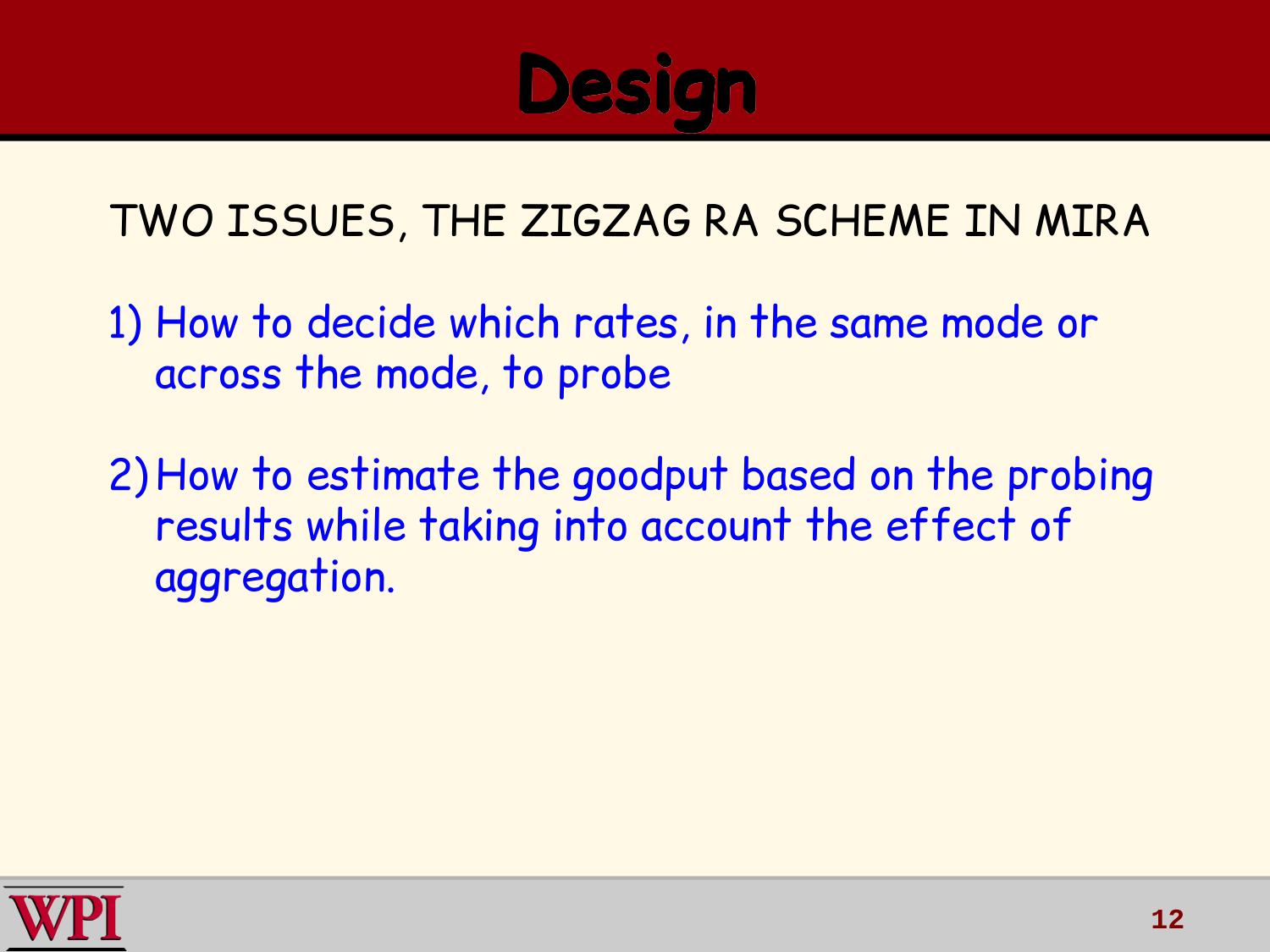

# Design
TWO ISSUES, THE ZIGZAG RA SCHEME IN MIRA

How to decide which rates, in the same mode or across the mode, to probe

How to estimate the goodput based on the probing results while taking into account the effect of aggregation.
12